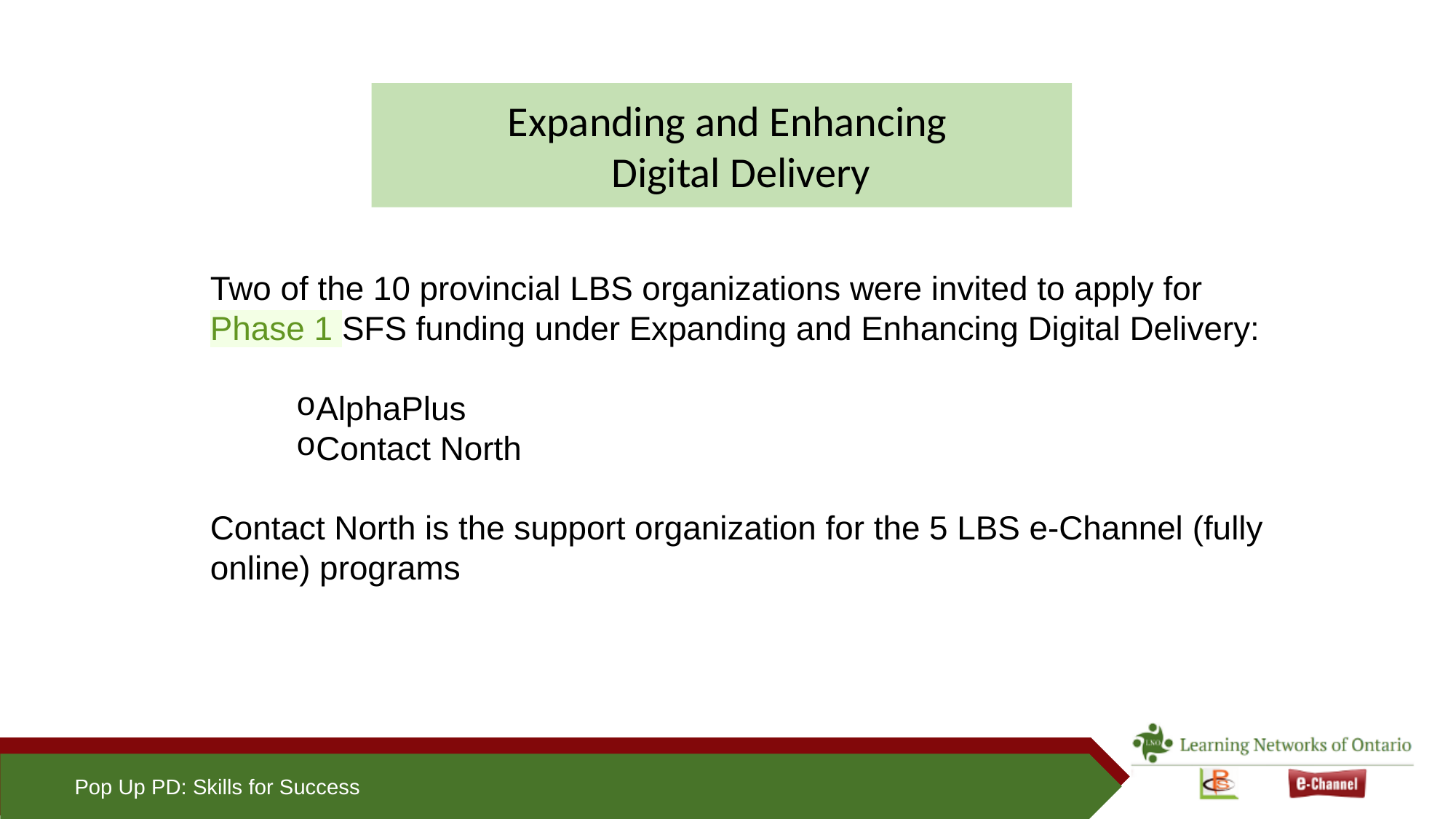

Expanding and Enhancing
               Digital Delivery
Two of the 10 provincial LBS organizations were invited to apply for Phase 1 SFS funding under Expanding and Enhancing Digital Delivery:

AlphaPlus
Contact North

Contact North is the support organization for the 5 LBS e-Channel (fully online) programs